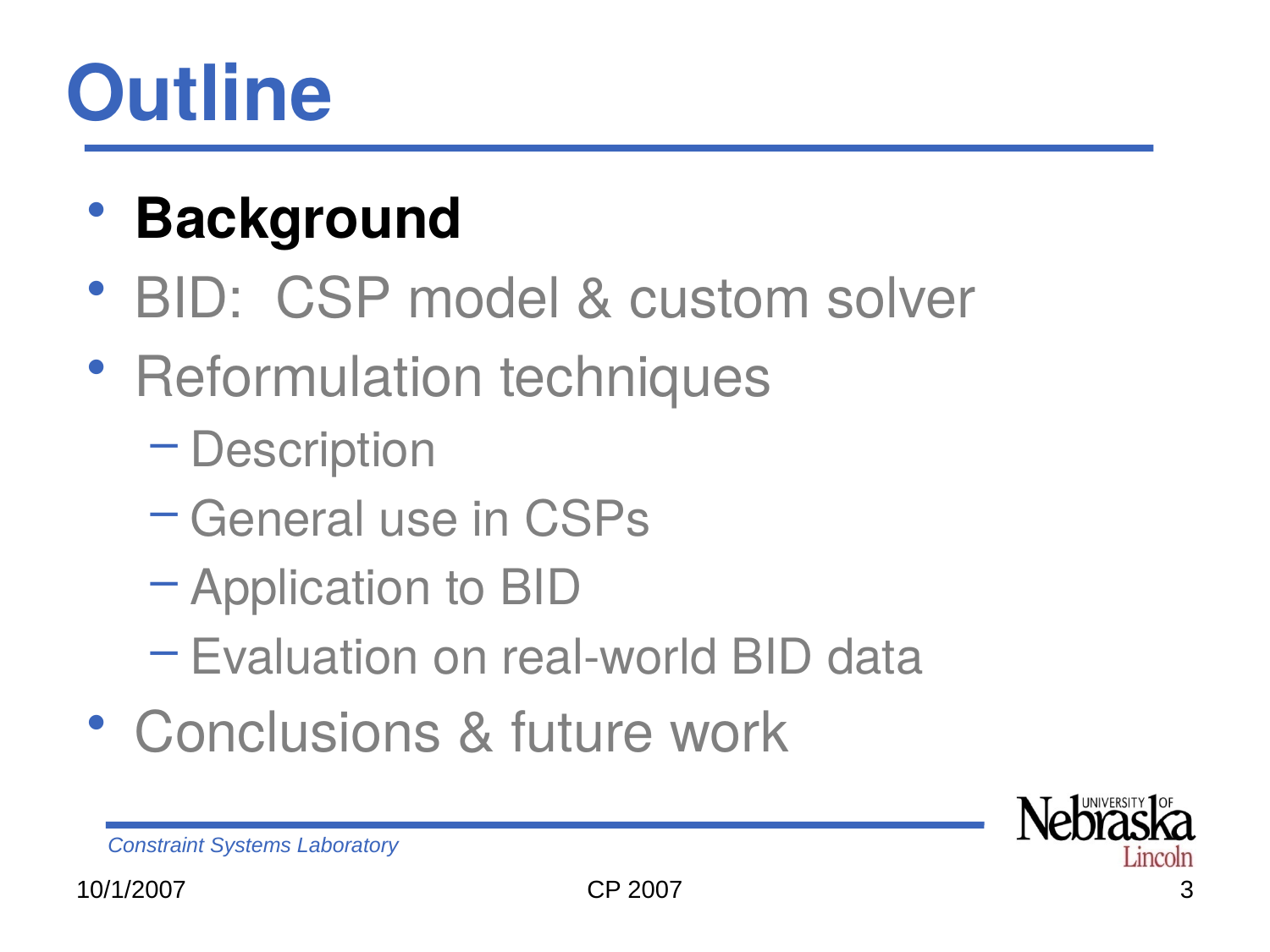

# Outline
Background
BID:  CSP model & custom solver
Reformulation techniques
Description
General use in CSPs
Application to BID
Evaluation on real-world BID data
Conclusions & future work

10/1/2007
CP 2007
3